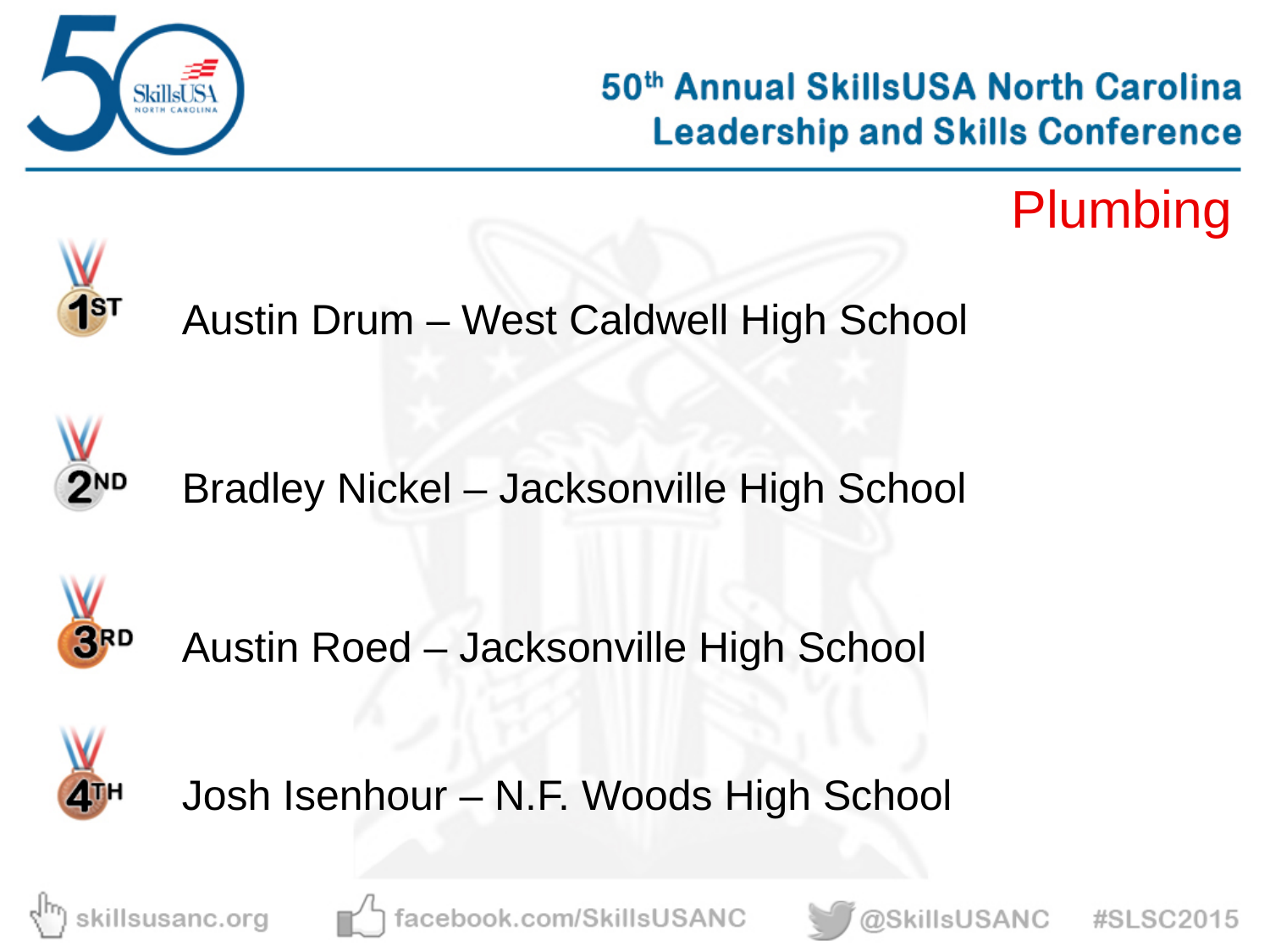

Plumbing
Austin Drum – West Caldwell High School
Bradley Nickel – Jacksonville High School
Austin Roed – Jacksonville High School
Josh Isenhour – N.F. Woods High School